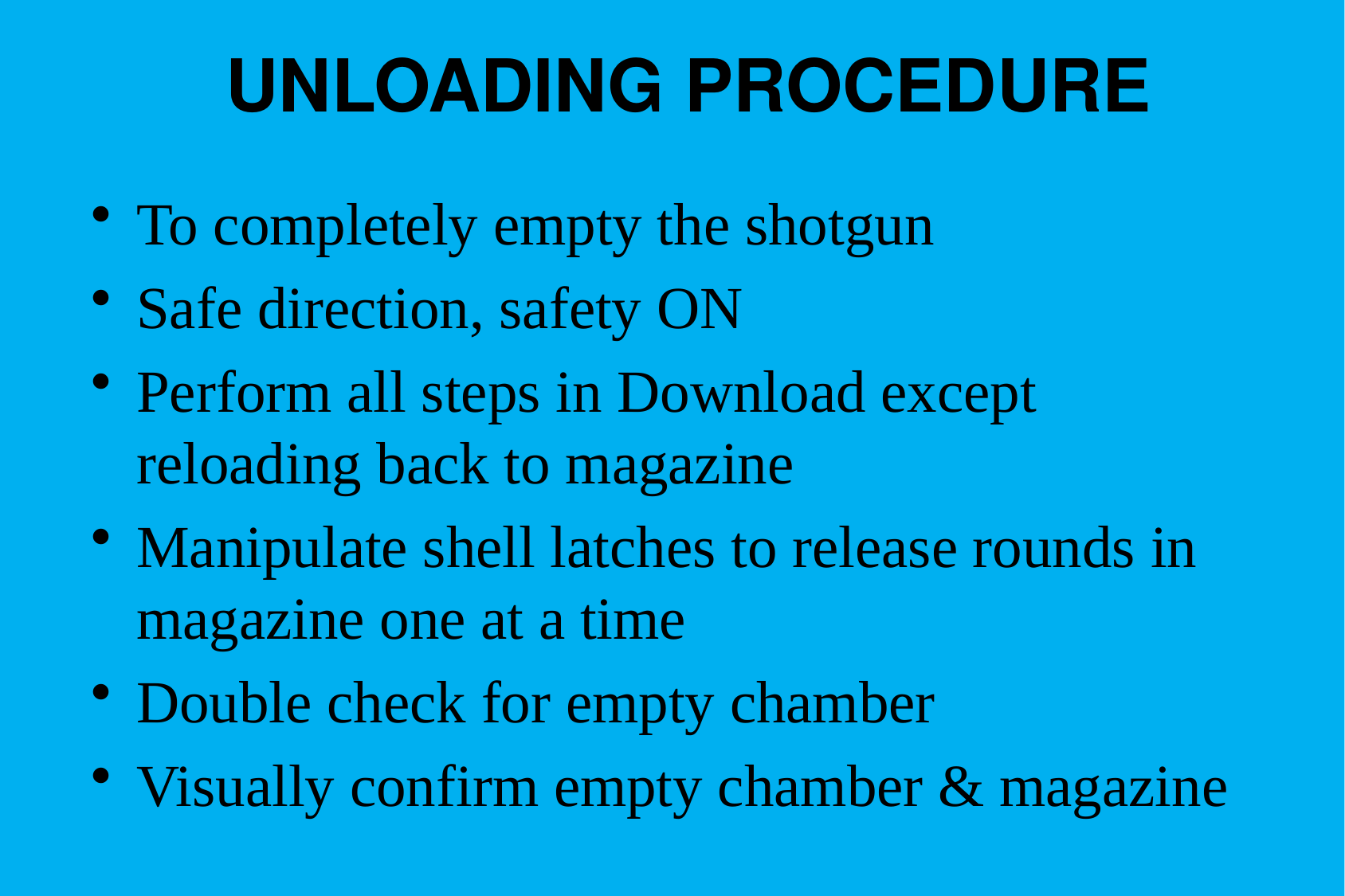

# UNLOADING PROCEDURE
To completely empty the shotgun
Safe direction, safety ON
Perform all steps in Download except reloading back to magazine
Manipulate shell latches to release rounds in
magazine one at a time
Double check for empty chamber
Visually confirm empty chamber & magazine